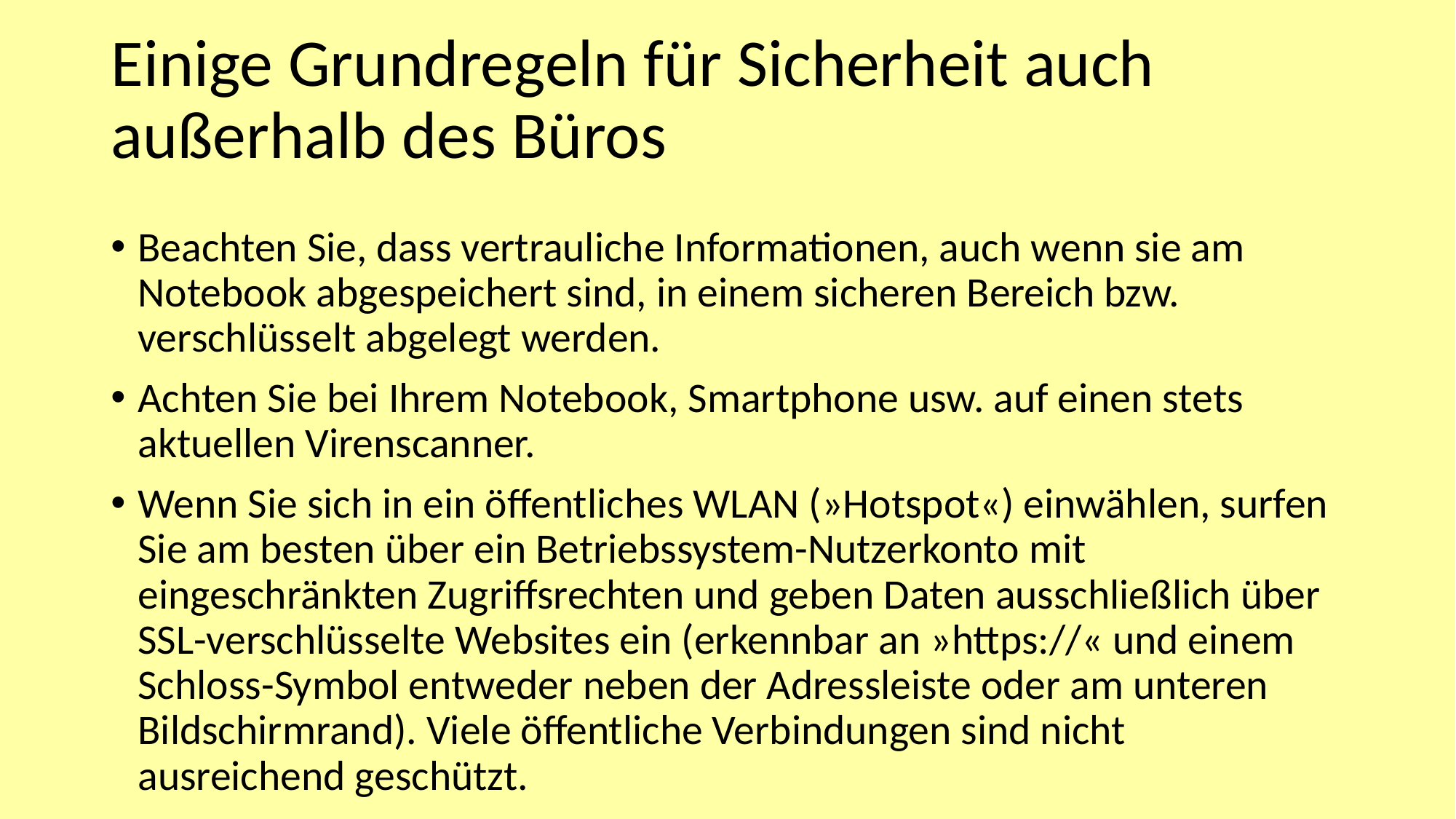

# Einige Grundregeln für Sicherheit auch außerhalb des Büros

Beachten Sie, dass vertrauliche Informationen, auch wenn sie am Notebook abgespeichert sind, in einem sicheren Bereich bzw. verschlüsselt abgelegt werden.
Achten Sie bei Ihrem Notebook, Smartphone usw. auf einen stets aktuellen Virenscanner.
Wenn Sie sich in ein öffentliches WLAN (»Hotspot«) einwählen, surfen Sie am besten über ein Betriebssystem-Nutzerkonto mit eingeschränkten Zugriffsrechten und geben Daten ausschließlich über SSL-verschlüsselte Websites ein (erkennbar an »https://« und einem Schloss-Symbol entweder neben der Adressleiste oder am unteren Bildschirmrand). Viele öffentliche Verbindungen sind nicht ausreichend geschützt.